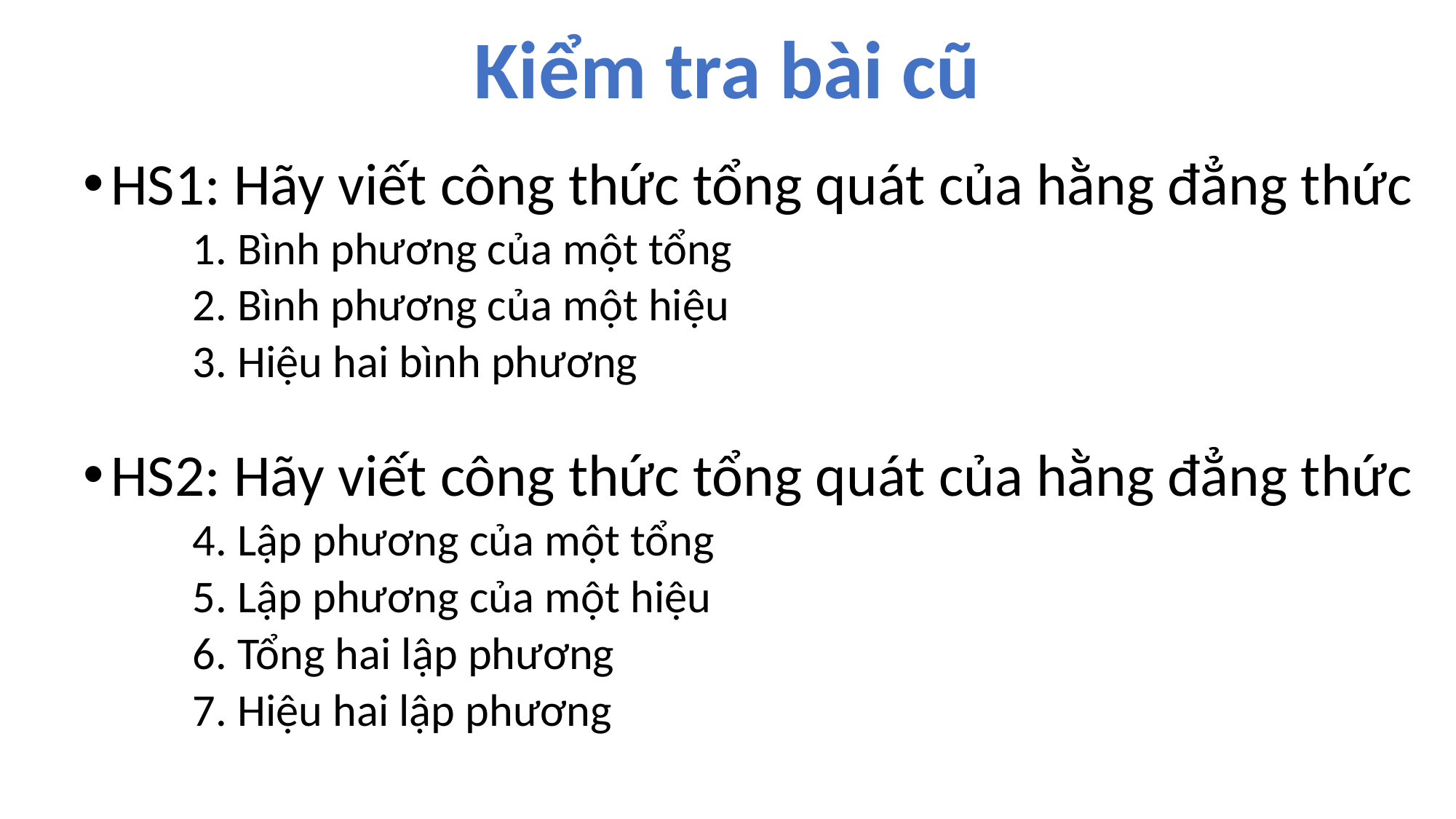

Kiểm tra bài cũ
HS1: Hãy viết công thức tổng quát của hằng đẳng thức
1. Bình phương của một tổng
2. Bình phương của một hiệu
3. Hiệu hai bình phương

HS2: Hãy viết công thức tổng quát của hằng đẳng thức
4. Lập phương của một tổng
5. Lập phương của một hiệu
6. Tổng hai lập phương
7. Hiệu hai lập phương